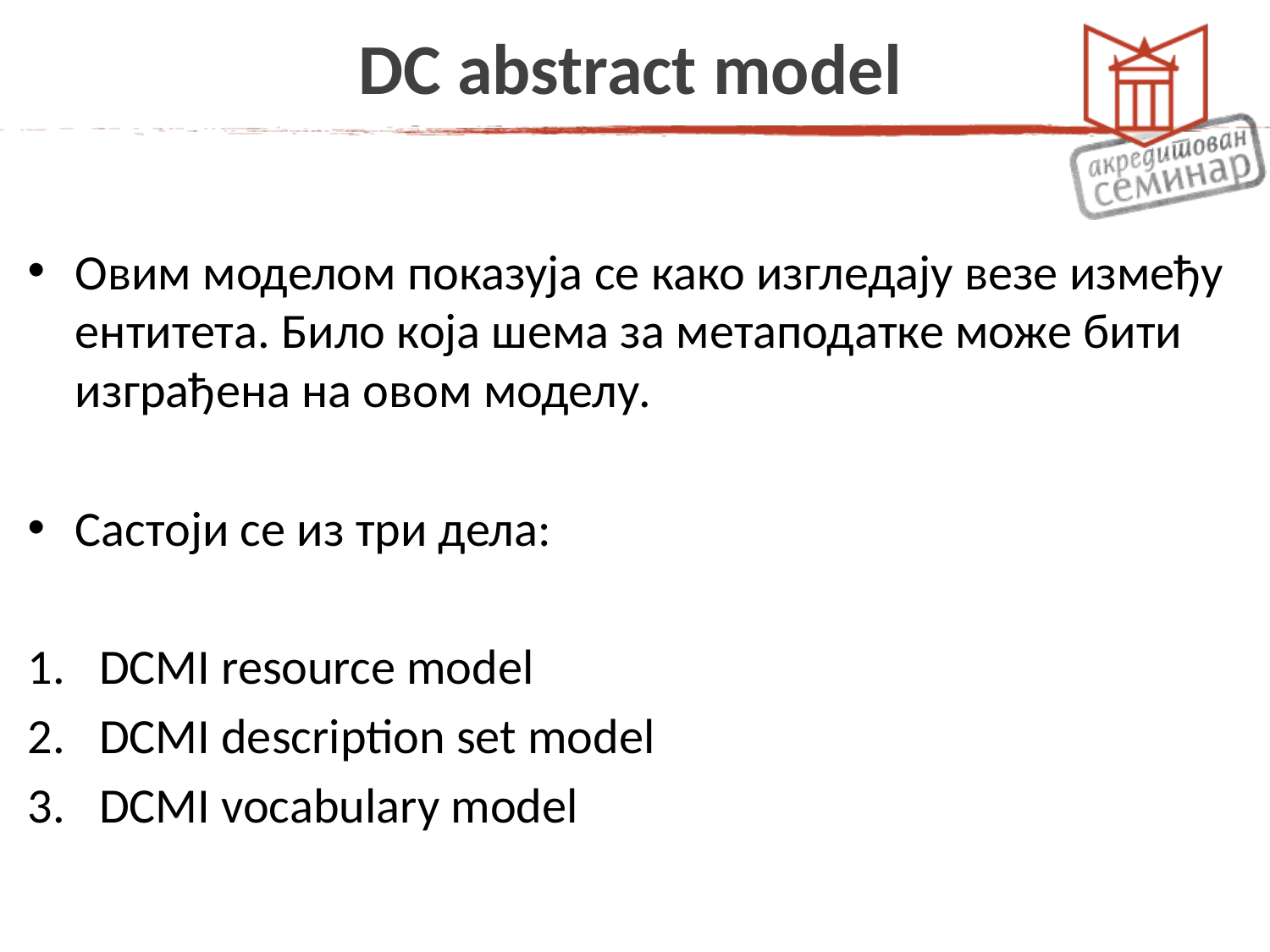

# DC abstract model

Овим моделом показуја се како изгледају везе између ентитета. Било која шема за метаподатке може бити изграђена на овом моделу.

Састоји се из три дела:

DCMI resource model
DCMI description set model
DCMI vocabulary model